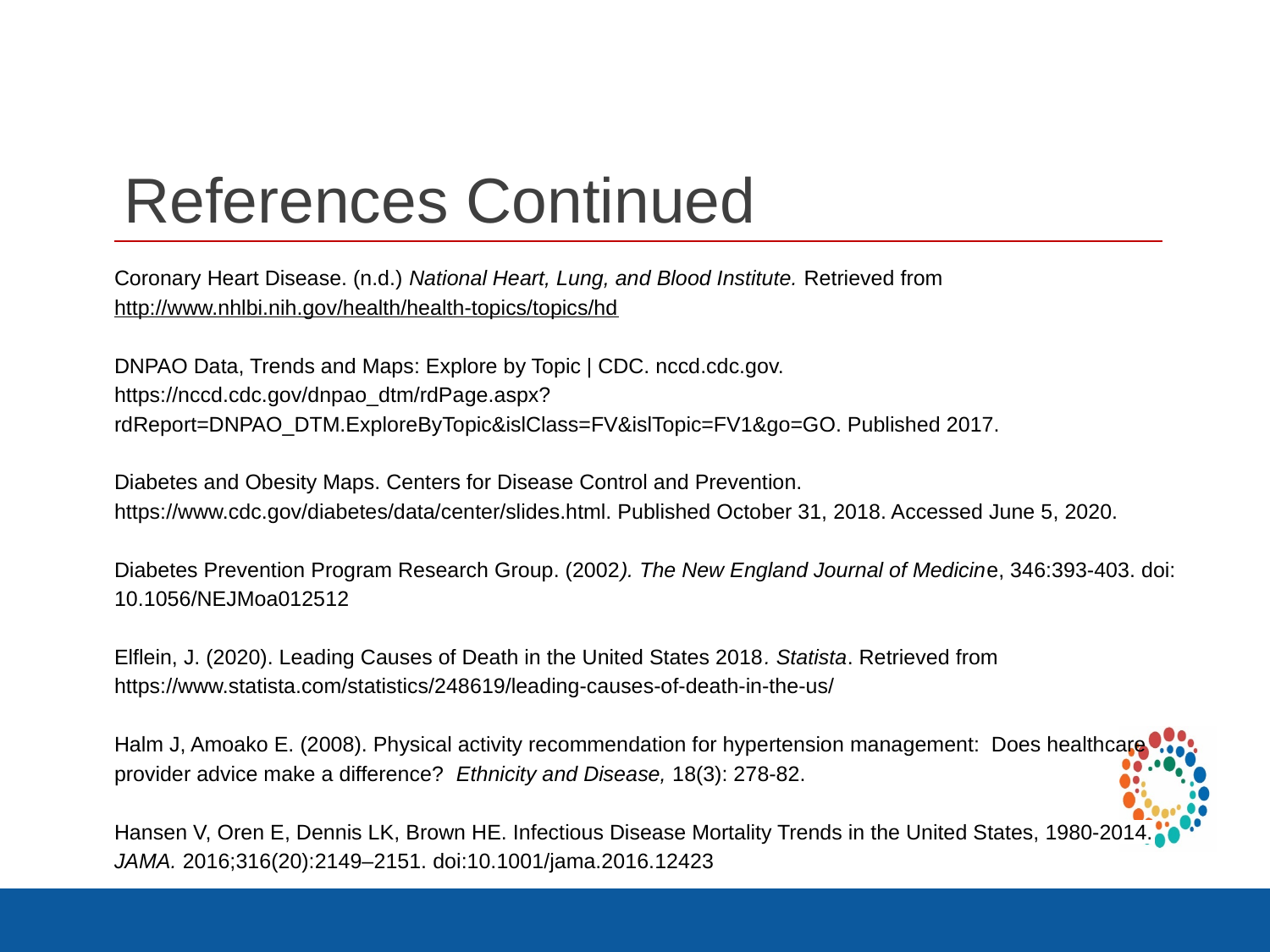

# References Continued
Coronary Heart Disease. (n.d.) National Heart, Lung, and Blood Institute. Retrieved from http://www.nhlbi.nih.gov/health/health-topics/topics/hd

DNPAO Data, Trends and Maps: Explore by Topic | CDC. nccd.cdc.gov. https://nccd.cdc.gov/dnpao_dtm/rdPage.aspx?rdReport=DNPAO_DTM.ExploreByTopic&islClass=FV&islTopic=FV1&go=GO. Published 2017.

Diabetes and Obesity Maps. Centers for Disease Control and Prevention. https://www.cdc.gov/diabetes/data/center/slides.html. Published October 31, 2018. Accessed June 5, 2020.

Diabetes Prevention Program Research Group. (2002). The New England Journal of Medicine, 346:393-403. doi: 10.1056/NEJMoa012512

Elflein, J. (2020). Leading Causes of Death in the United States 2018. Statista. Retrieved from https://www.statista.com/statistics/248619/leading-causes-of-death-in-the-us/

Halm J, Amoako E. (2008). Physical activity recommendation for hypertension management:  Does healthcare provider advice make a difference?  Ethnicity and Disease, 18(3): 278-82.

Hansen V, Oren E, Dennis LK, Brown HE. Infectious Disease Mortality Trends in the United States, 1980-2014. JAMA. 2016;316(20):2149–2151. doi:10.1001/jama.2016.12423